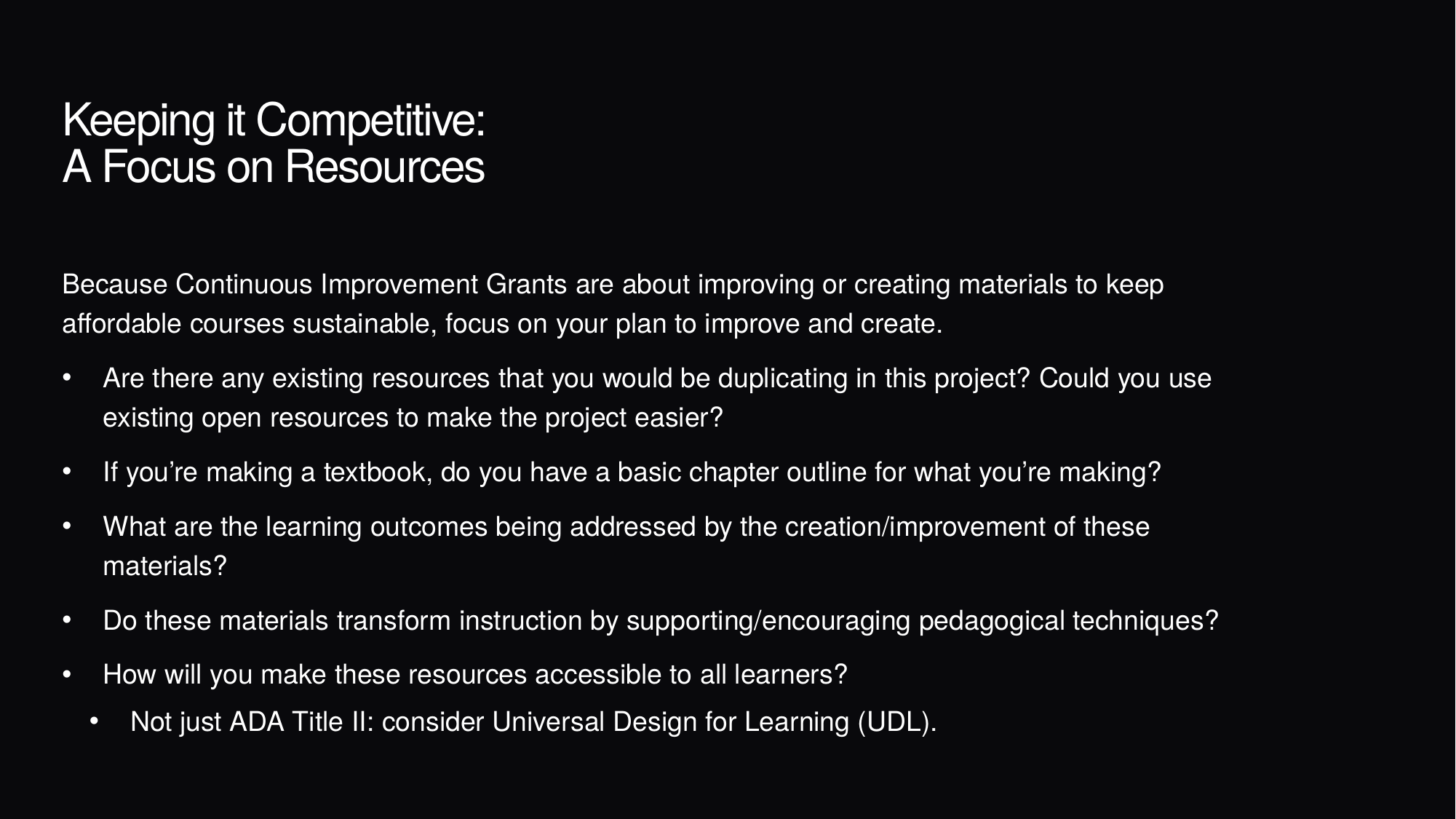

# Keeping it Competitive: A Focus on Resources
Because Continuous Improvement Grants are about improving or creating materials to keep affordable courses sustainable, focus on your plan to improve and create.
Are there any existing resources that you would be duplicating in this project? Could you use existing open resources to make the project easier?
If you’re making a textbook, do you have a basic chapter outline for what you’re making?
What are the learning outcomes being addressed by the creation/improvement of these materials?
Do these materials transform instruction by supporting/encouraging pedagogical techniques?
How will you make these resources accessible to all learners?
Not just ADA Title II: consider Universal Design for Learning (UDL).